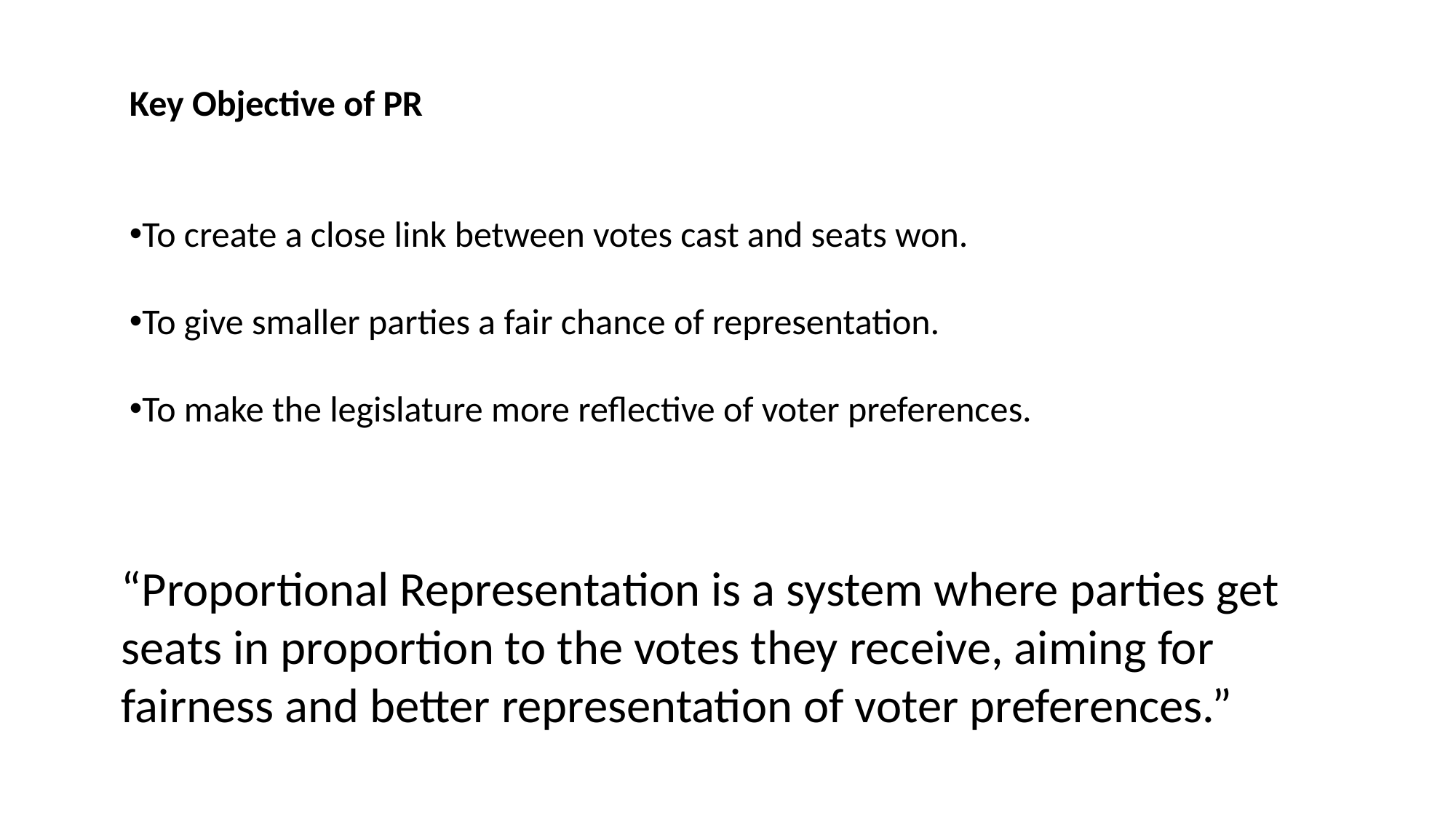

Key Objective of PR

To create a close link between votes cast and seats won.

To give smaller parties a fair chance of representation.

To make the legislature more reflective of voter preferences.
“Proportional Representation is a system where parties get seats in proportion to the votes they receive, aiming for fairness and better representation of voter preferences.”